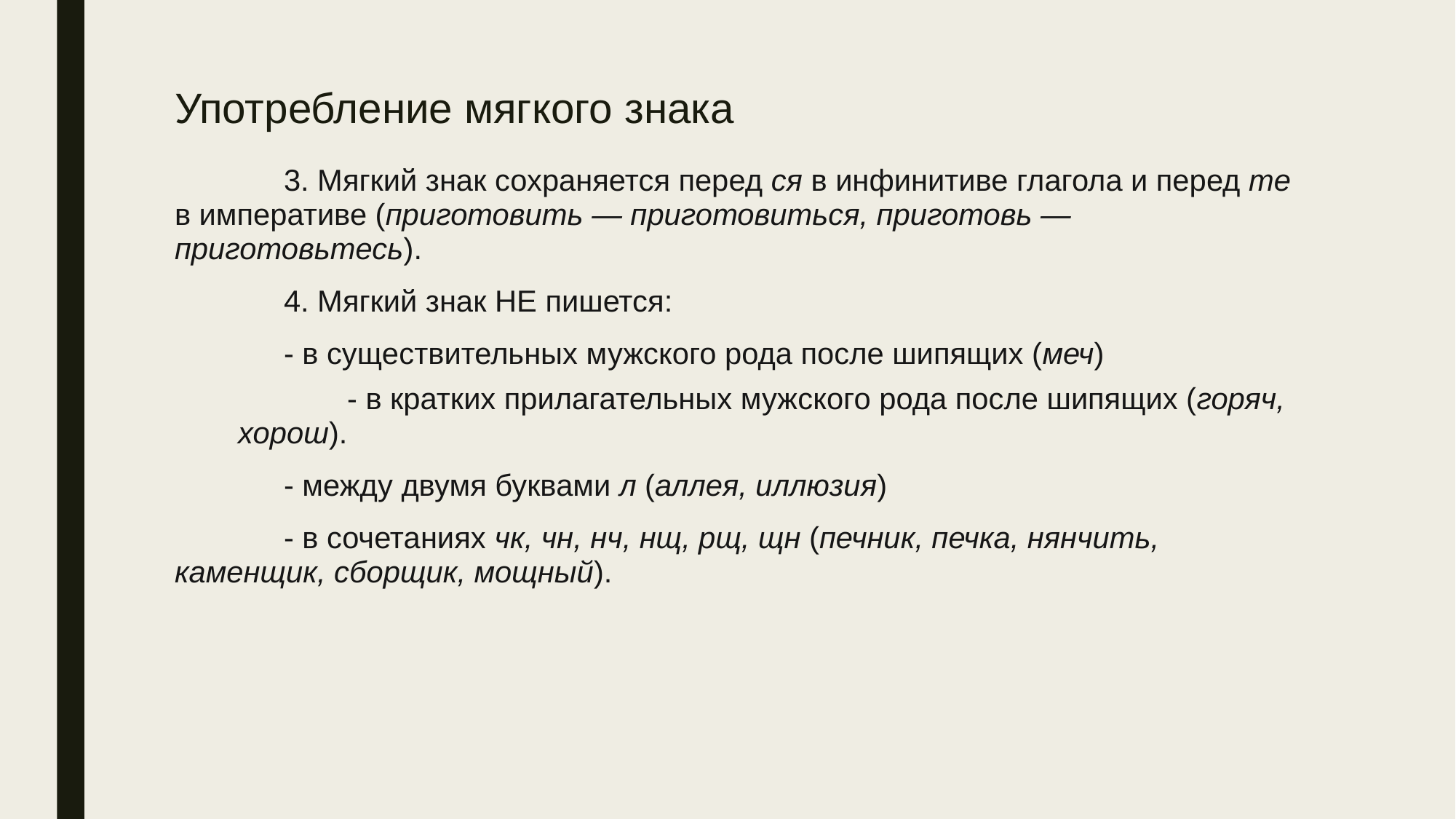

# Употребление мягкого знака
	3. Мягкий знак сохраняется перед ся в инфинитиве глагола и перед те в императиве (приготовить — приготовиться, приготовь — приготовьтесь).
	4. Мягкий знак НЕ пишется:
	- в существительных мужского рода после шипящих (меч)
	- в кратких прилагательных мужского рода после шипящих (горяч, хорош).
	- между двумя буквами л (аллея, иллюзия)
	- в сочетаниях чк, чн, нч, нщ, рщ, щн (печник, печка, нянчить, каменщик, сборщик, мощный).